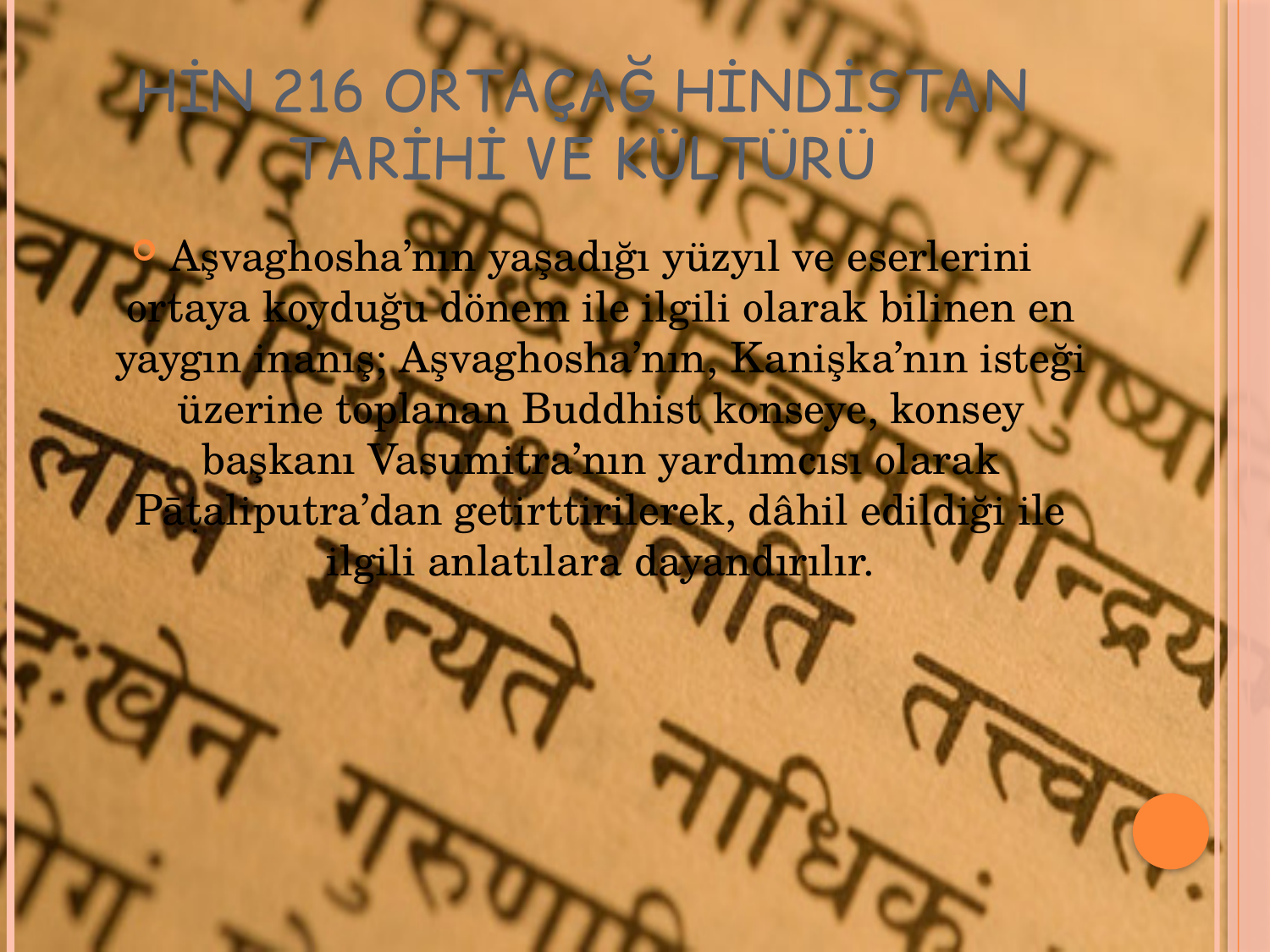

# HİN 216 ORTAÇAĞ HİNDİSTAN TARİHİ VE KÜLTÜRÜ
Aşvaghosha’nın yaşadığı yüzyıl ve eserlerini ortaya koyduğu dönem ile ilgili olarak bilinen en yaygın inanış; Aşvaghosha’nın, Kanişka’nın isteği üzerine toplanan Buddhist konseye, konsey başkanı Vasumitra’nın yardımcısı olarak Pāṭaliputra’dan getirttirilerek, dâhil edildiği ile ilgili anlatılara dayandırılır.